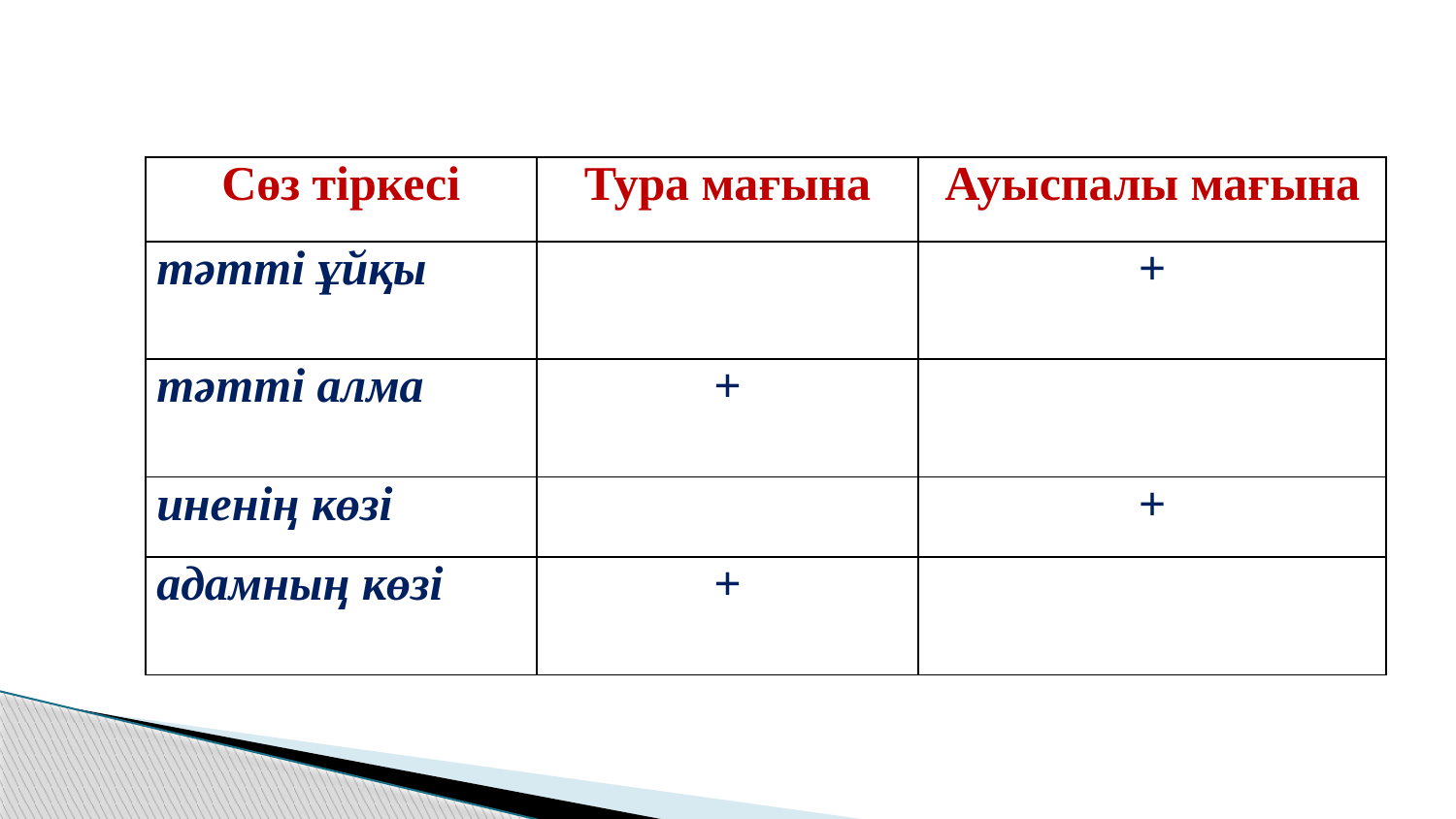

| Сөз тіркесі | Тура мағына | Ауыспалы мағына |
| --- | --- | --- |
| тәтті ұйқы |  | + |
| тәтті алма | + |  |
| иненің көзі |  | + |
| адамның көзі | + |  |